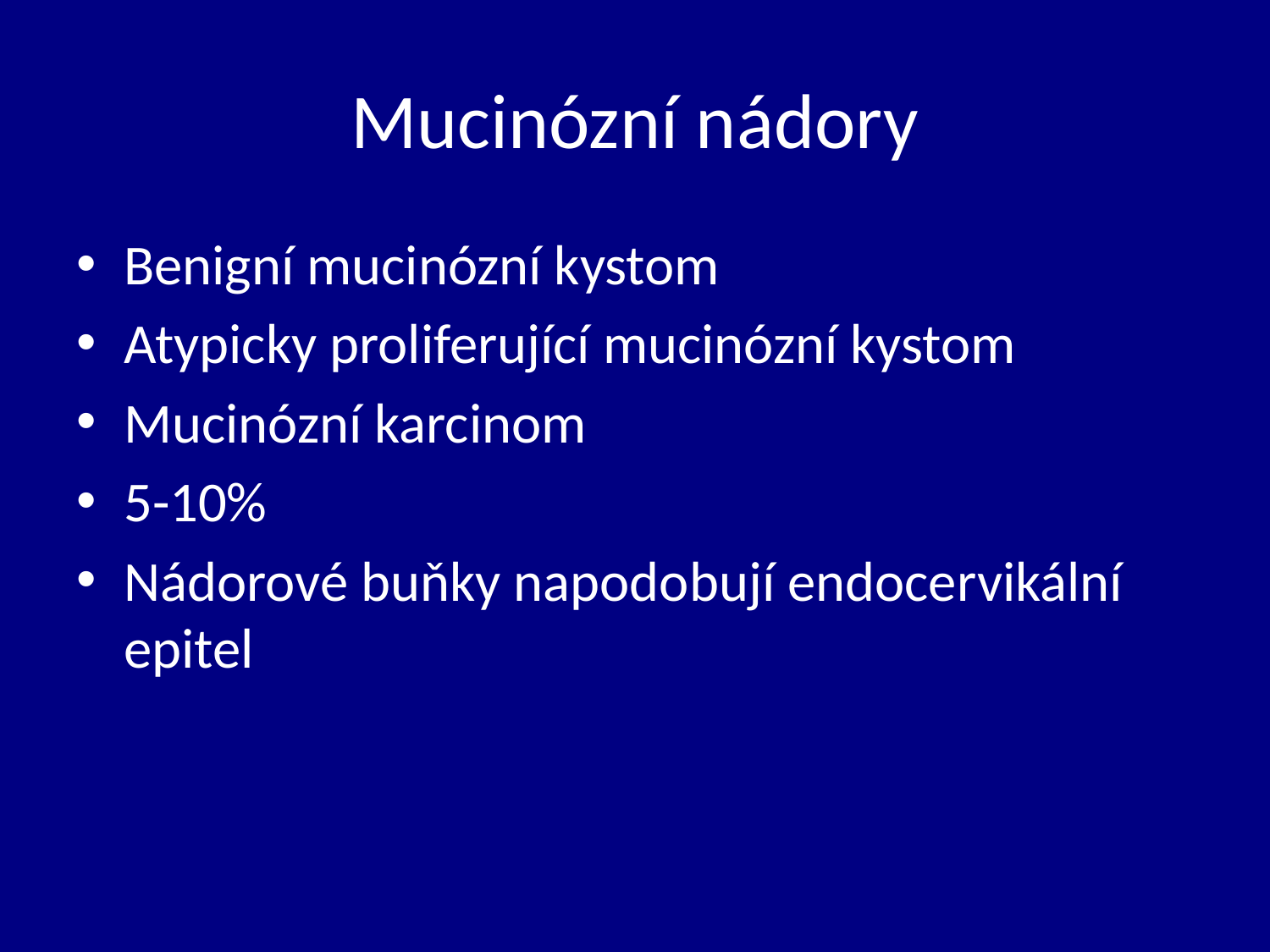

# Mucinózní nádory
Benigní mucinózní kystom
Atypicky proliferující mucinózní kystom
Mucinózní karcinom
5-10%
Nádorové buňky napodobují endocervikální epitel